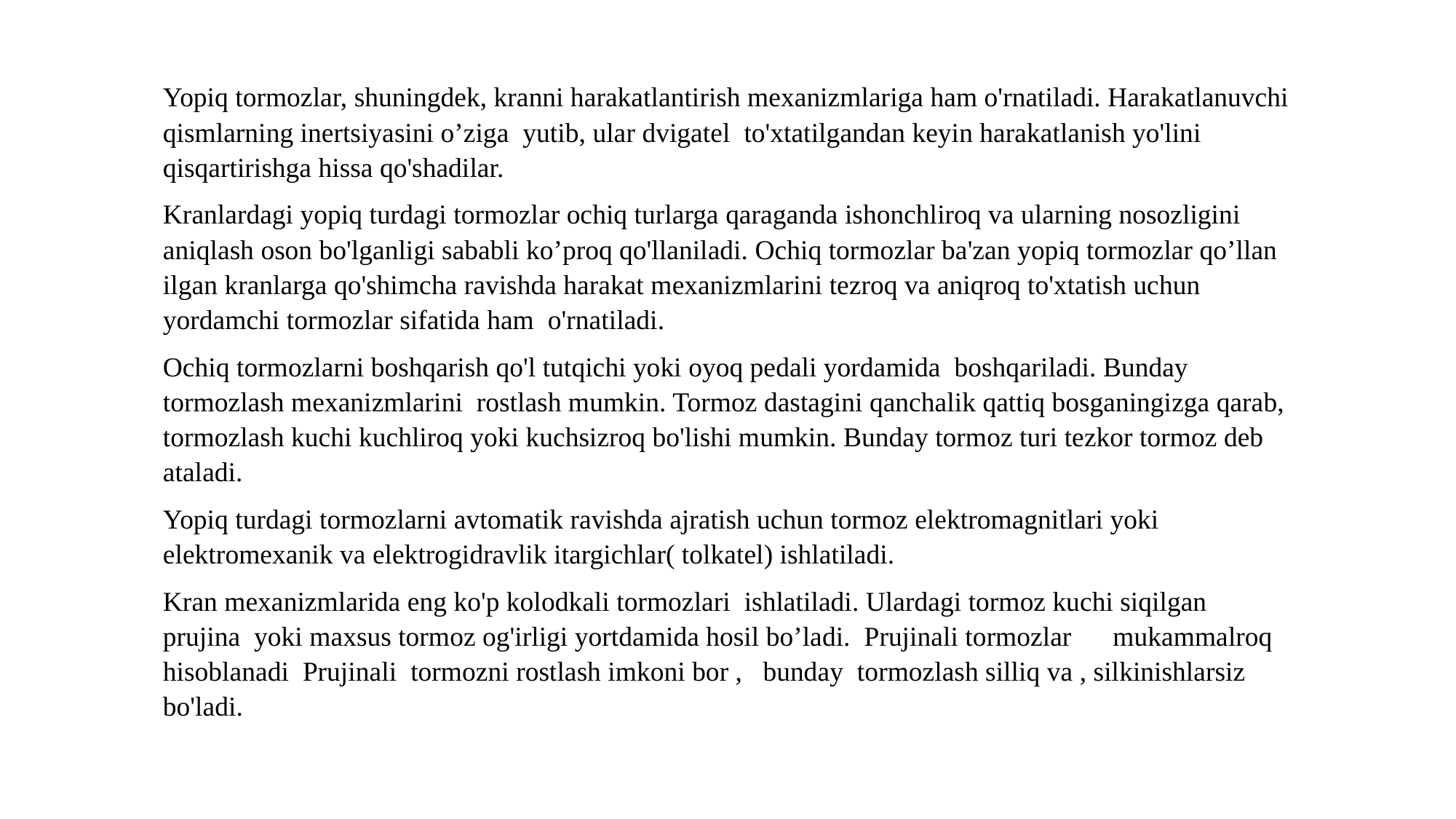

Yopiq tormozlar, shuningdek, kranni harakatlantirish mexanizmlariga ham o'rnatiladi. Harakatlanuvchi qismlarning inertsiyasini o’ziga  yutib, ular dvigatel  to'xtatilgandan keyin harakatlanish yo'lini qisqartirishga hissa qo'shadilar.
Kranlardagi yopiq turdagi tormozlar ochiq turlarga qaraganda ishonchliroq va ularning nosozligini  aniqlash oson bo'lganligi sababli ko’proq qo'llaniladi. Ochiq tormozlar ba'zan yopiq tormozlar qo’llan ilgan kranlarga qo'shimcha ravishda harakat mexanizmlarini tezroq va aniqroq to'xtatish uchun yordamchi tormozlar sifatida ham  o'rnatiladi.
Ochiq tormozlarni boshqarish qo'l tutqichi yoki oyoq pedali yordamida  boshqariladi. Bunday  tormozlash mexanizmlarini  rostlash mumkin. Tormoz dastagini qanchalik qattiq bosganingizga qarab, tormozlash kuchi kuchliroq yoki kuchsizroq bo'lishi mumkin. Bunday tormoz turi tezkor tormoz deb ataladi.
Yopiq turdagi tormozlarni avtomatik ravishda ajratish uchun tormoz elektromagnitlari yoki elektromexanik va elektrogidravlik itargichlar( tolkatel) ishlatiladi.
Kran mexanizmlarida eng ko'p kolodkali tormozlari  ishlatiladi. Ulardagi tormoz kuchi siqilgan prujina  yoki maxsus tormoz og'irligi yortdamida hosil bo’ladi.  Prujinali tormozlar      mukammalroq hisoblanadi  Prujinali  tormozni rostlash imkoni bor ,   bunday  tormozlash silliq va , silkinishlarsiz bo'ladi.